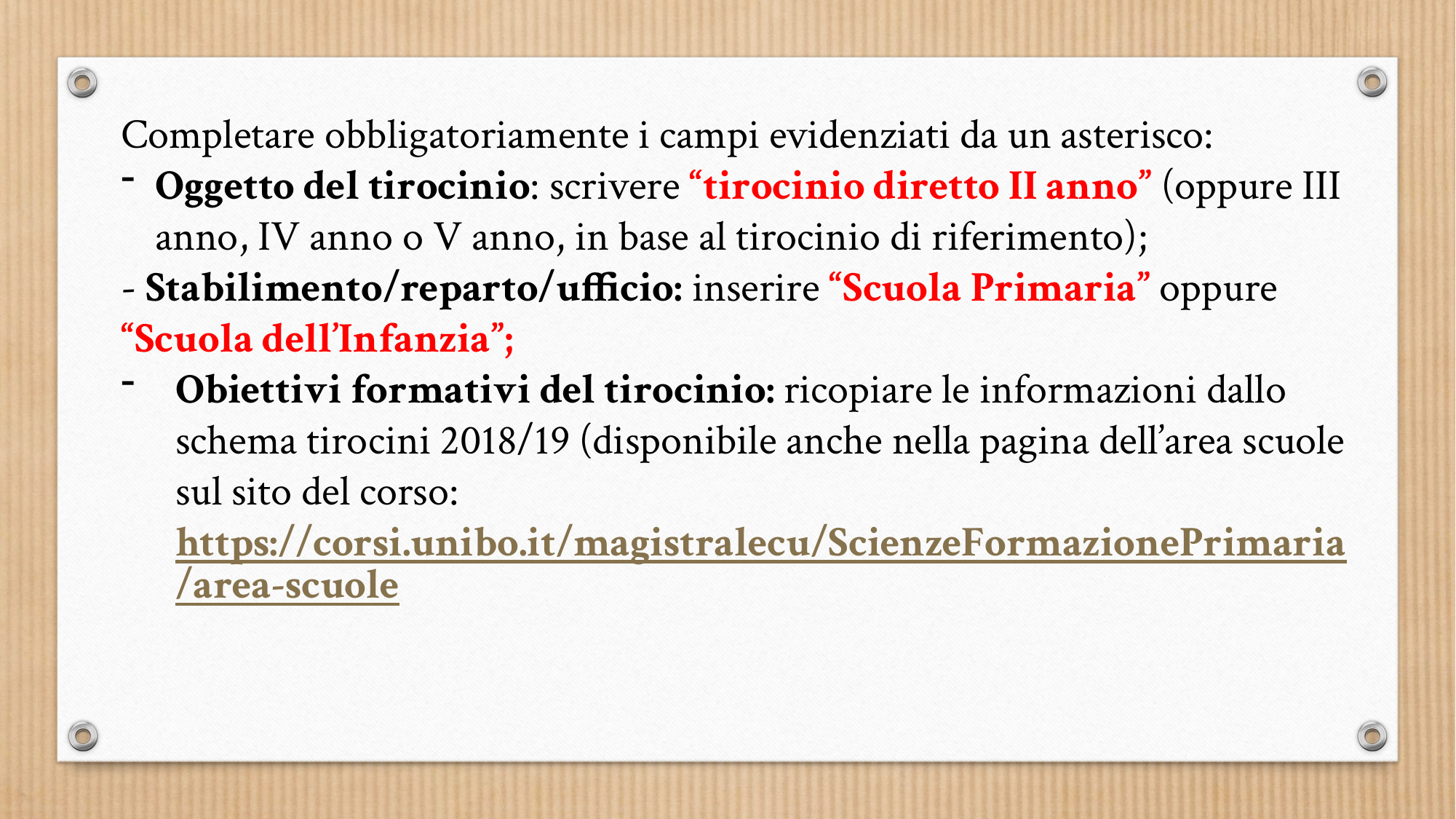

Completare obbligatoriamente i campi evidenziati da un asterisco:
Oggetto del tirocinio: scrivere “tirocinio diretto II anno” (oppure III anno, IV anno o V anno, in base al tirocinio di riferimento);
- Stabilimento/reparto/ufficio: inserire “Scuola Primaria” oppure “Scuola dell’Infanzia”;
Obiettivi formativi del tirocinio: ricopiare le informazioni dallo schema tirocini 2018/19 (disponibile anche nella pagina dell’area scuole sul sito del corso: https://corsi.unibo.it/magistralecu/ScienzeFormazionePrimaria/area-scuole